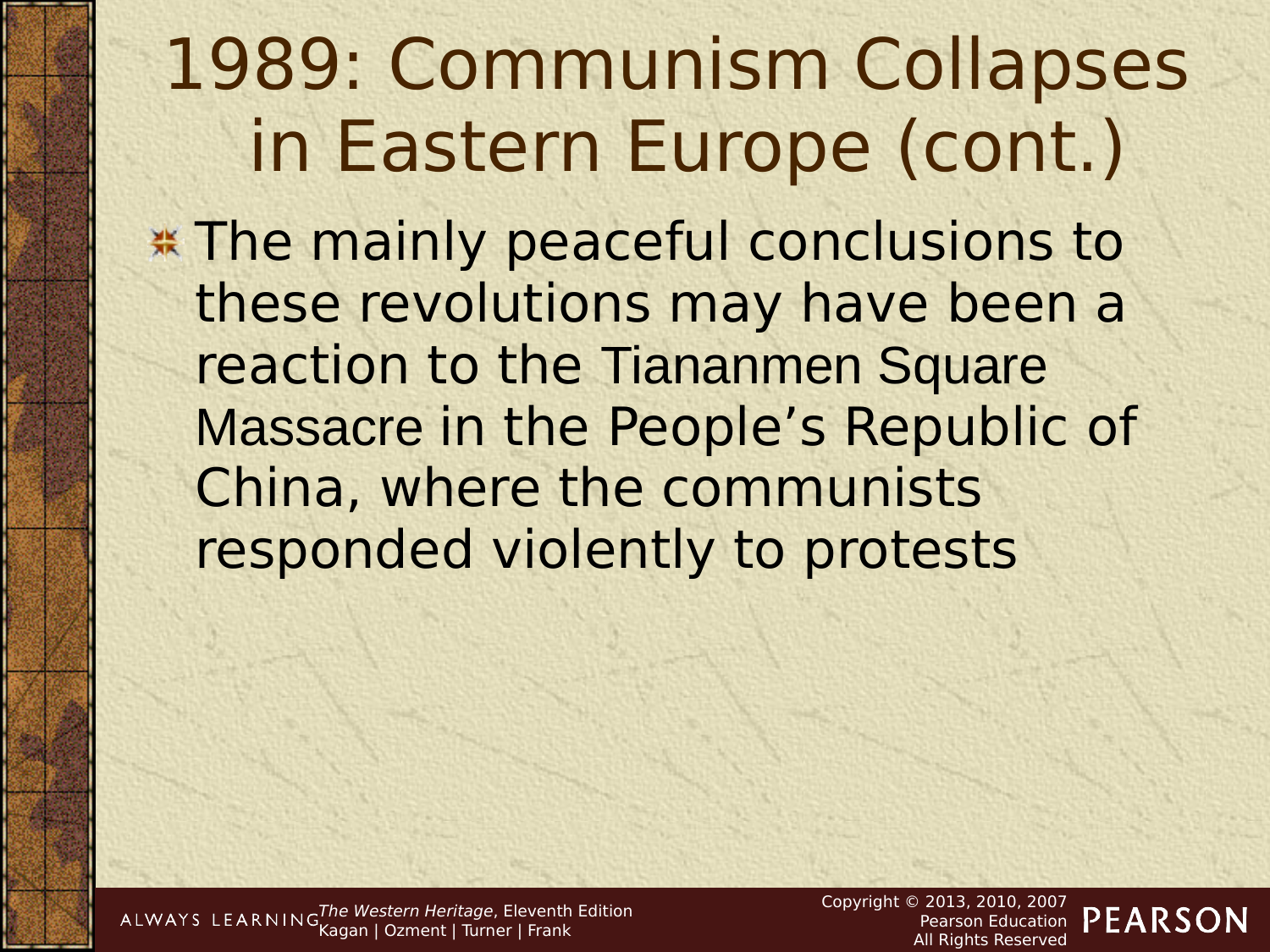

1989: Communism Collapses
in Eastern Europe (cont.)
The mainly peaceful conclusions to these revolutions may have been a reaction to the Tiananmen Square Massacre in the People’s Republic of China, where the communists responded violently to protests